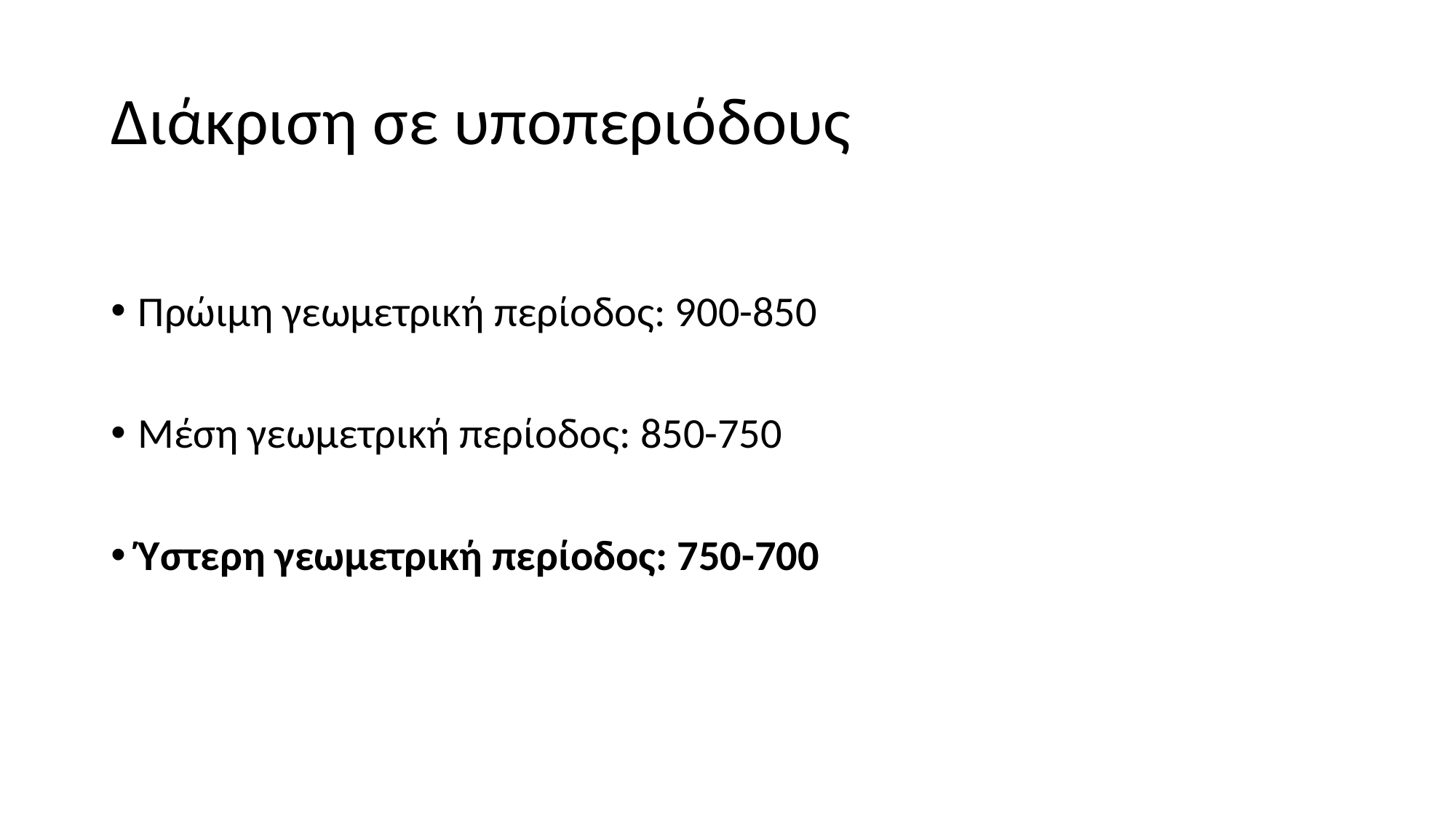

# Διάκριση σε υποπεριόδους

Πρώιμη γεωμετρική περίοδος: 900-850

Μέση γεωμετρική περίοδος: 850-750

Ύστερη γεωμετρική περίοδος: 750-700